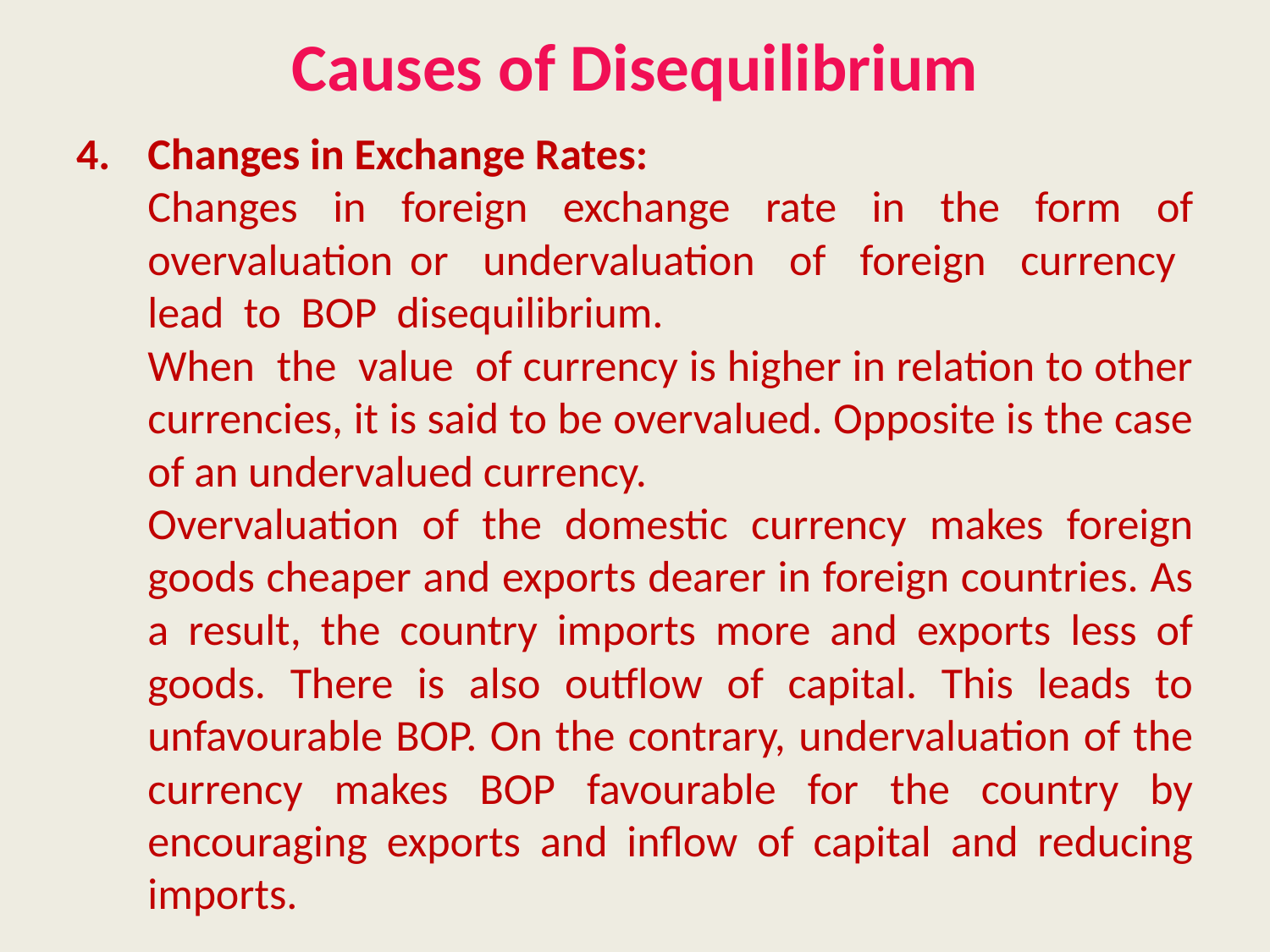

# Causes of Disequilibrium
Changes in Exchange Rates:
	Changes in foreign exchange rate in the form of overvaluation or  undervaluation  of  foreign  currency  lead  to  BOP  disequilibrium.
	When  the  value  of currency is higher in relation to other currencies, it is said to be overvalued. Opposite is the case of an undervalued currency.
	Overvaluation of the domestic currency makes foreign goods cheaper and exports dearer in foreign countries. As a result, the country imports more and exports less of goods. There is also outflow of capital. This leads to unfavourable BOP. On the contrary, undervaluation of the currency makes BOP favourable for the country by encouraging exports and inflow of capital and reducing imports.